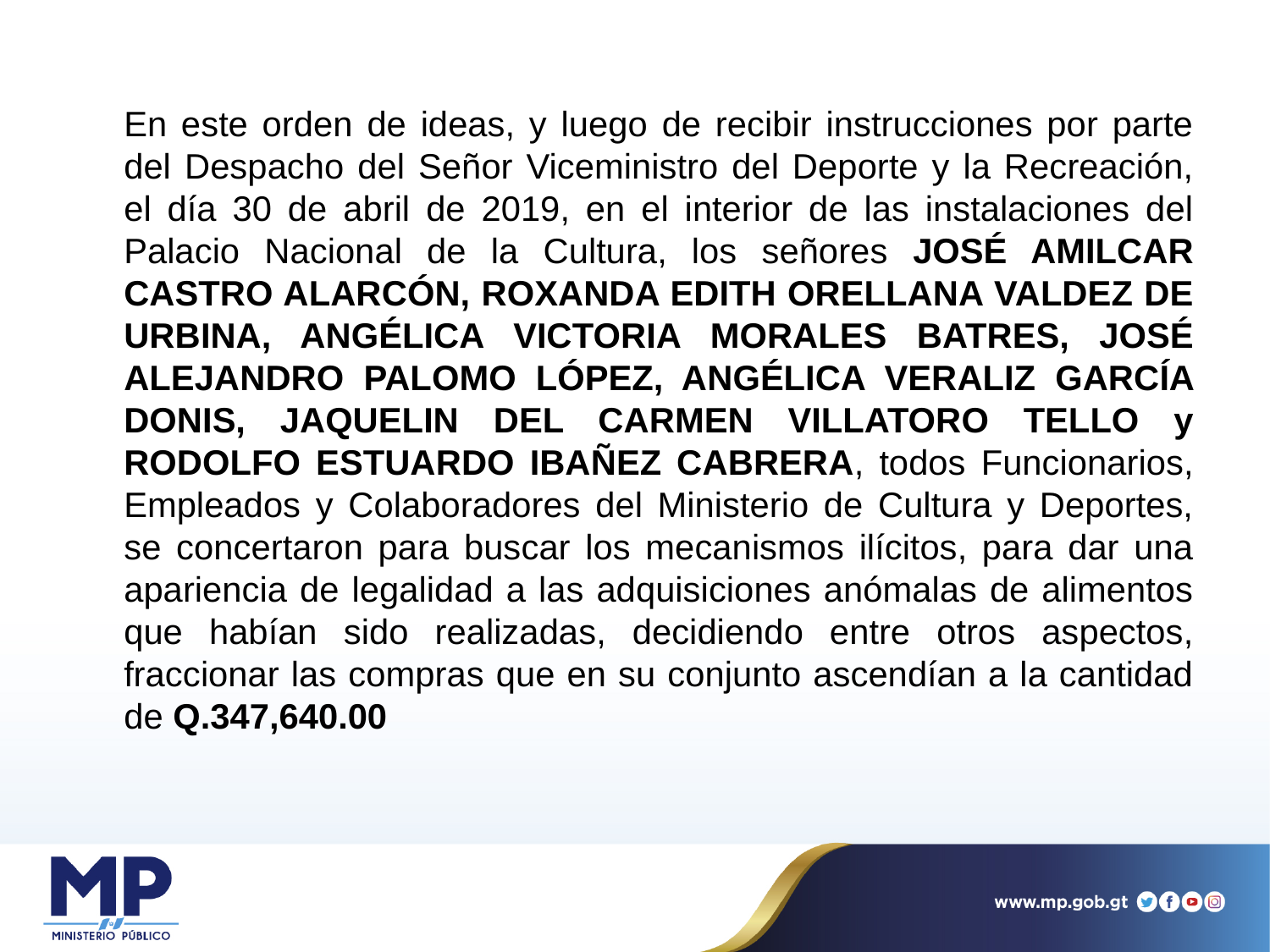

En este orden de ideas, y luego de recibir instrucciones por parte del Despacho del Señor Viceministro del Deporte y la Recreación, el día 30 de abril de 2019, en el interior de las instalaciones del Palacio Nacional de la Cultura, los señores JOSÉ AMILCAR CASTRO ALARCÓN, ROXANDA EDITH ORELLANA VALDEZ DE URBINA, ANGÉLICA VICTORIA MORALES BATRES, JOSÉ ALEJANDRO PALOMO LÓPEZ, ANGÉLICA VERALIZ GARCÍA DONIS, JAQUELIN DEL CARMEN VILLATORO TELLO y RODOLFO ESTUARDO IBAÑEZ CABRERA, todos Funcionarios, Empleados y Colaboradores del Ministerio de Cultura y Deportes, se concertaron para buscar los mecanismos ilícitos, para dar una apariencia de legalidad a las adquisiciones anómalas de alimentos que habían sido realizadas, decidiendo entre otros aspectos, fraccionar las compras que en su conjunto ascendían a la cantidad de Q.347,640.00